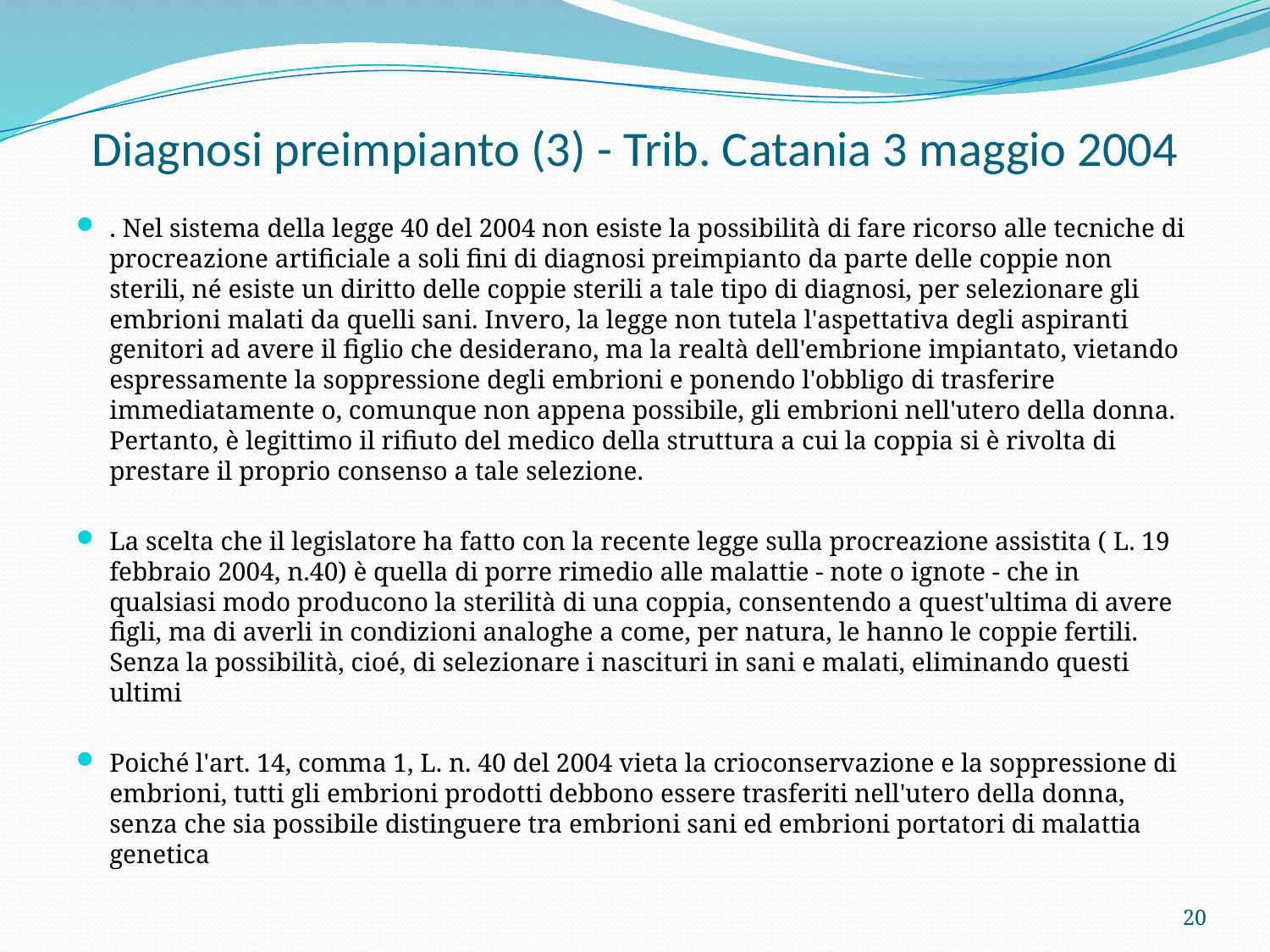

# Diagnosi preimpianto (3) - Trib. Catania 3 maggio 2004
. Nel sistema della legge 40 del 2004 non esiste la possibilità di fare ricorso alle tecniche di procreazione artificiale a soli fini di diagnosi preimpianto da parte delle coppie non sterili, né esiste un diritto delle coppie sterili a tale tipo di diagnosi, per selezionare gli embrioni malati da quelli sani. Invero, la legge non tutela l'aspettativa degli aspiranti genitori ad avere il figlio che desiderano, ma la realtà dell'embrione impiantato, vietando espressamente la soppressione degli embrioni e ponendo l'obbligo di trasferire immediatamente o, comunque non appena possibile, gli embrioni nell'utero della donna. Pertanto, è legittimo il rifiuto del medico della struttura a cui la coppia si è rivolta di prestare il proprio consenso a tale selezione.

La scelta che il legislatore ha fatto con la recente legge sulla procreazione assistita ( L. 19 febbraio 2004, n.40) è quella di porre rimedio alle malattie - note o ignote - che in qualsiasi modo producono la sterilità di una coppia, consentendo a quest'ultima di avere figli, ma di averli in condizioni analoghe a come, per natura, le hanno le coppie fertili. Senza la possibilità, cioé, di selezionare i nascituri in sani e malati, eliminando questi ultimi

Poiché l'art. 14, comma 1, L. n. 40 del 2004 vieta la crioconservazione e la soppressione di embrioni, tutti gli embrioni prodotti debbono essere trasferiti nell'utero della donna, senza che sia possibile distinguere tra embrioni sani ed embrioni portatori di malattia genetica
20